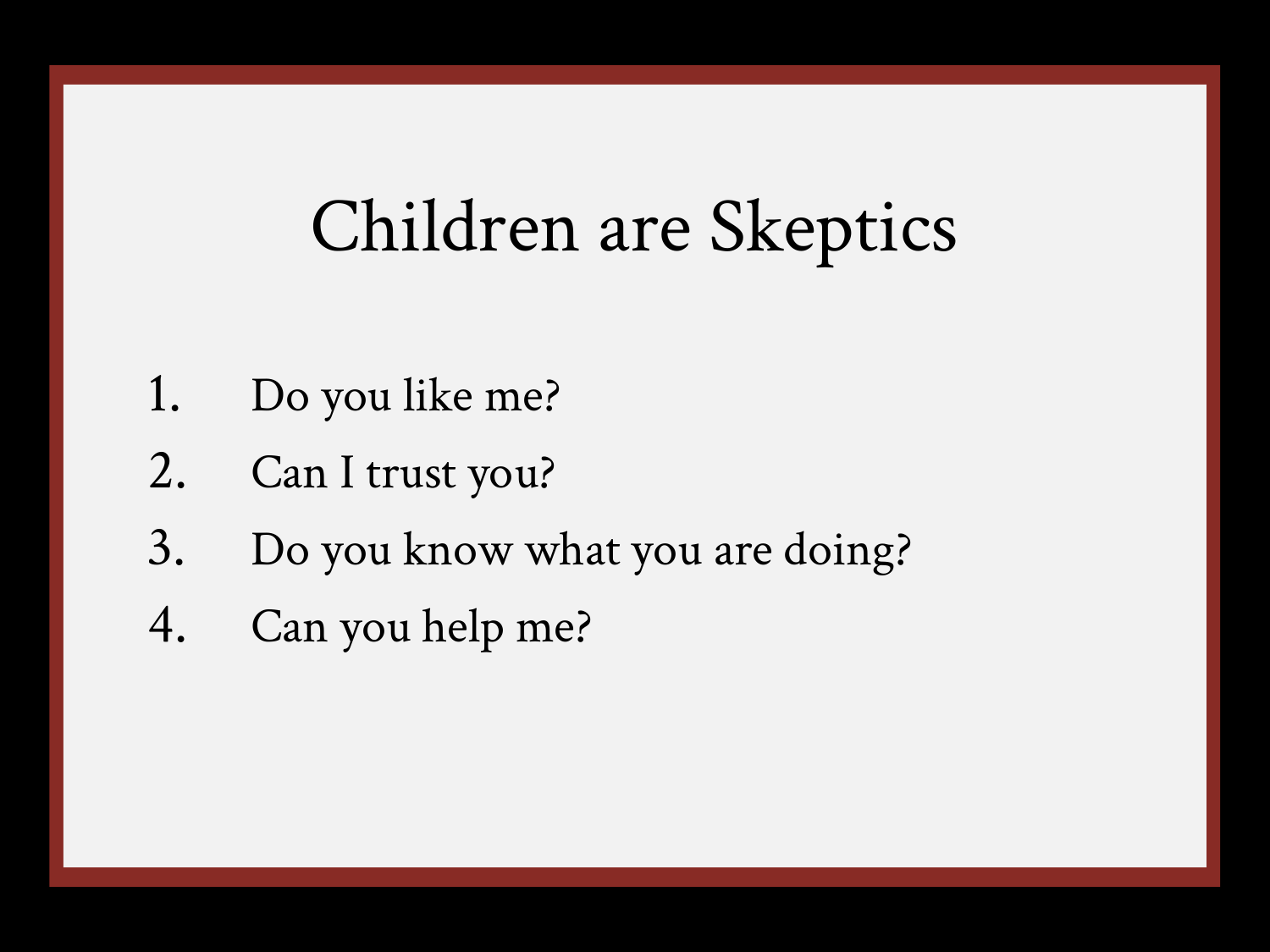

Children are Skeptics
Do you like me?
Can I trust you?
Do you know what you are doing?
Can you help me?